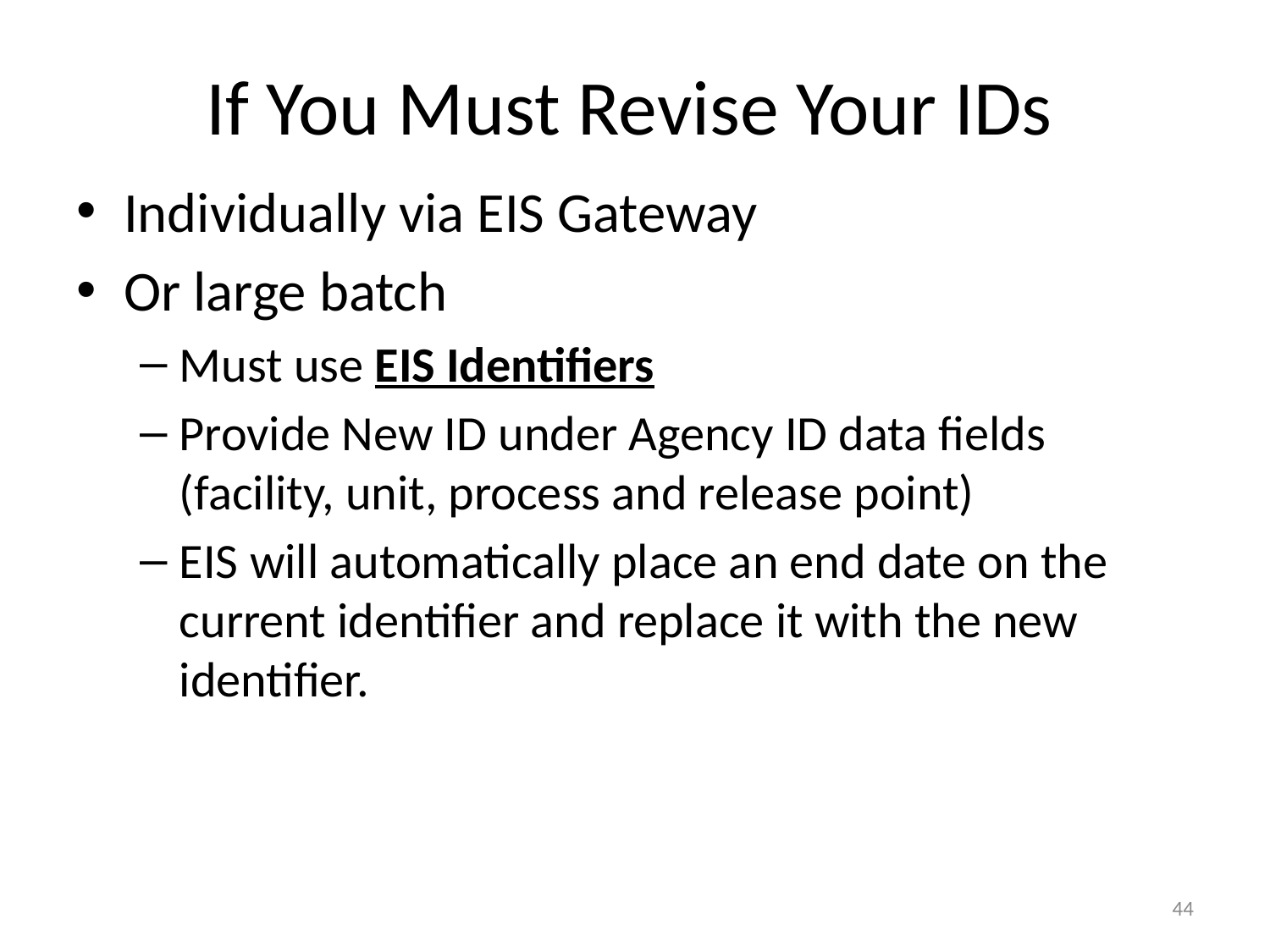

# If You Must Revise Your IDs
Individually via EIS Gateway
Or large batch
Must use EIS Identifiers
Provide New ID under Agency ID data fields (facility, unit, process and release point)
EIS will automatically place an end date on the current identifier and replace it with the new identifier.
44